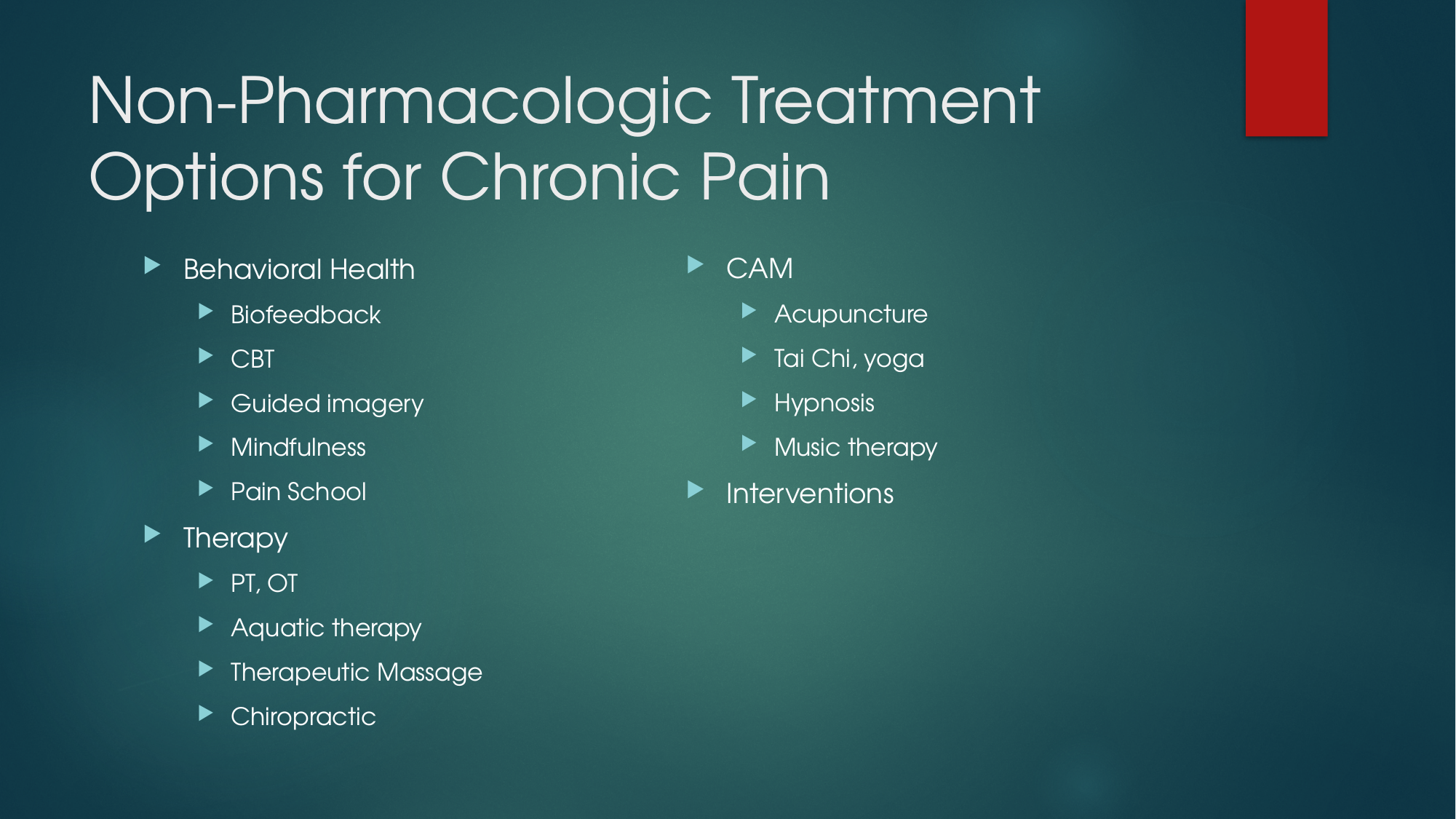

# Non-Pharmacologic Treatment Options for Chronic Pain
CAM
Acupuncture
Tai Chi, yoga
Hypnosis
Music therapy
Interventions
Behavioral Health
Biofeedback
CBT
Guided imagery
Mindfulness
Pain School
Therapy
PT, OT
Aquatic therapy
Therapeutic Massage
Chiropractic